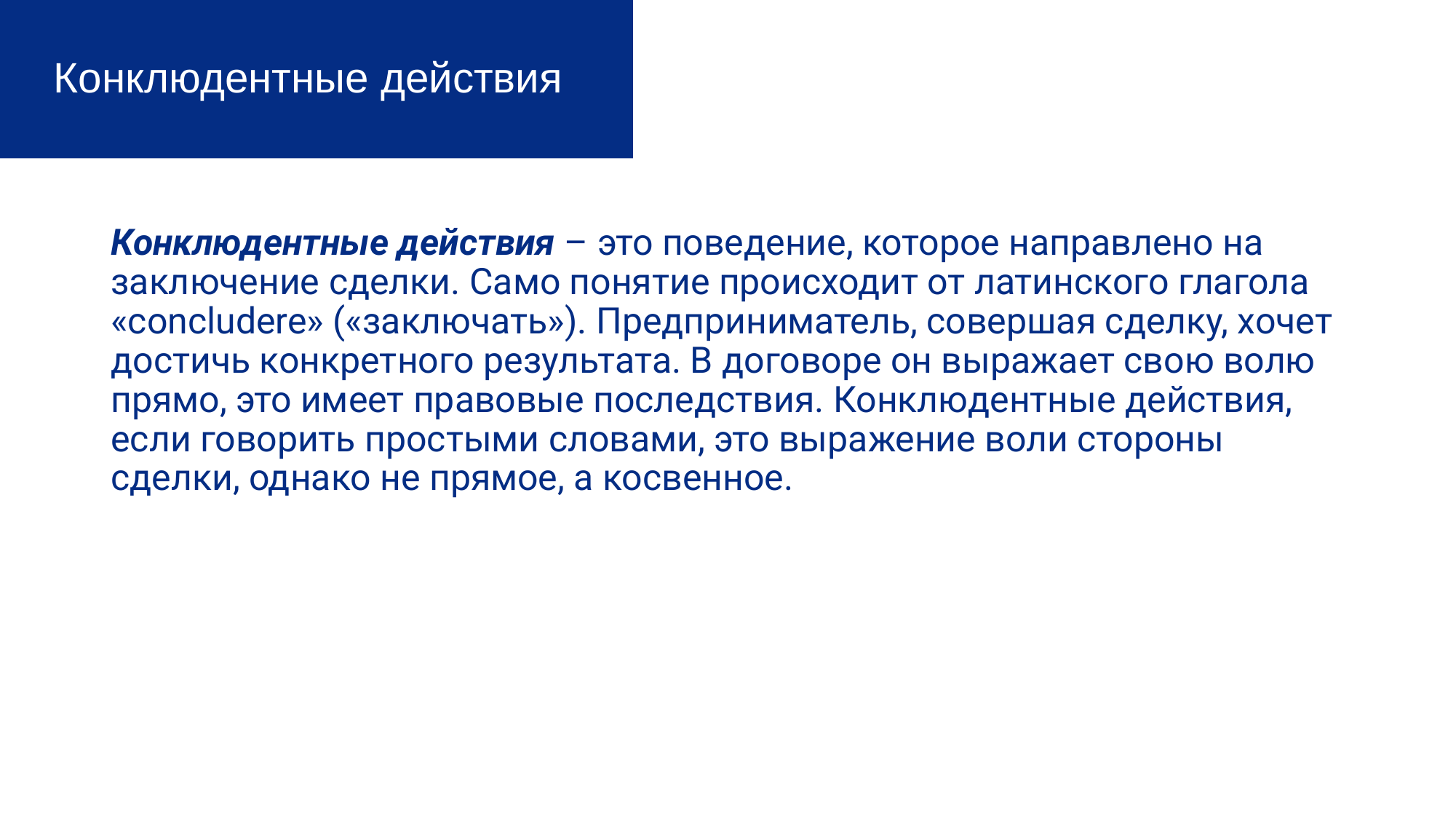

# Конклюдентные действия
Конклюдентные действия – это поведение, которое направлено на заключение сделки. Само понятие происходит от латинского глагола «concludere» («заключать»). Предприниматель, совершая сделку, хочет достичь конкретного результата. В договоре он выражает свою волю прямо, это имеет правовые последствия. Конклюдентные действия, если говорить простыми словами, это выражение воли стороны сделки, однако не прямое, а косвенное.